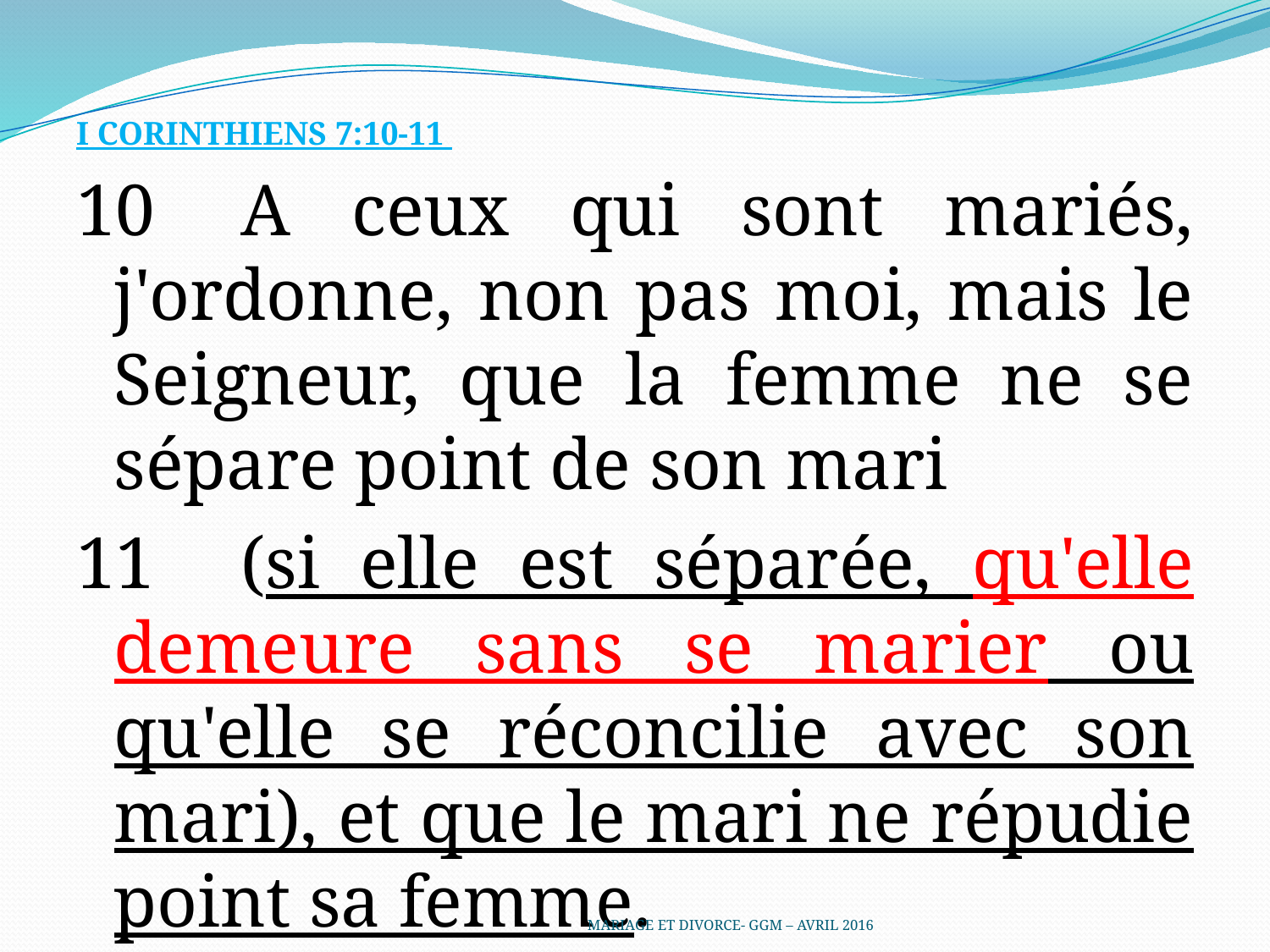

I CORINTHIENS 7:10-11
10	A ceux qui sont mariés, j'ordonne, non pas moi, mais le Seigneur, que la femme ne se sépare point de son mari
11	(si elle est séparée, qu'elle demeure sans se marier ou qu'elle se réconcilie avec son mari), et que le mari ne répudie point sa femme.

MARIAGE ET DIVORCE- GGM – AVRIL 2016